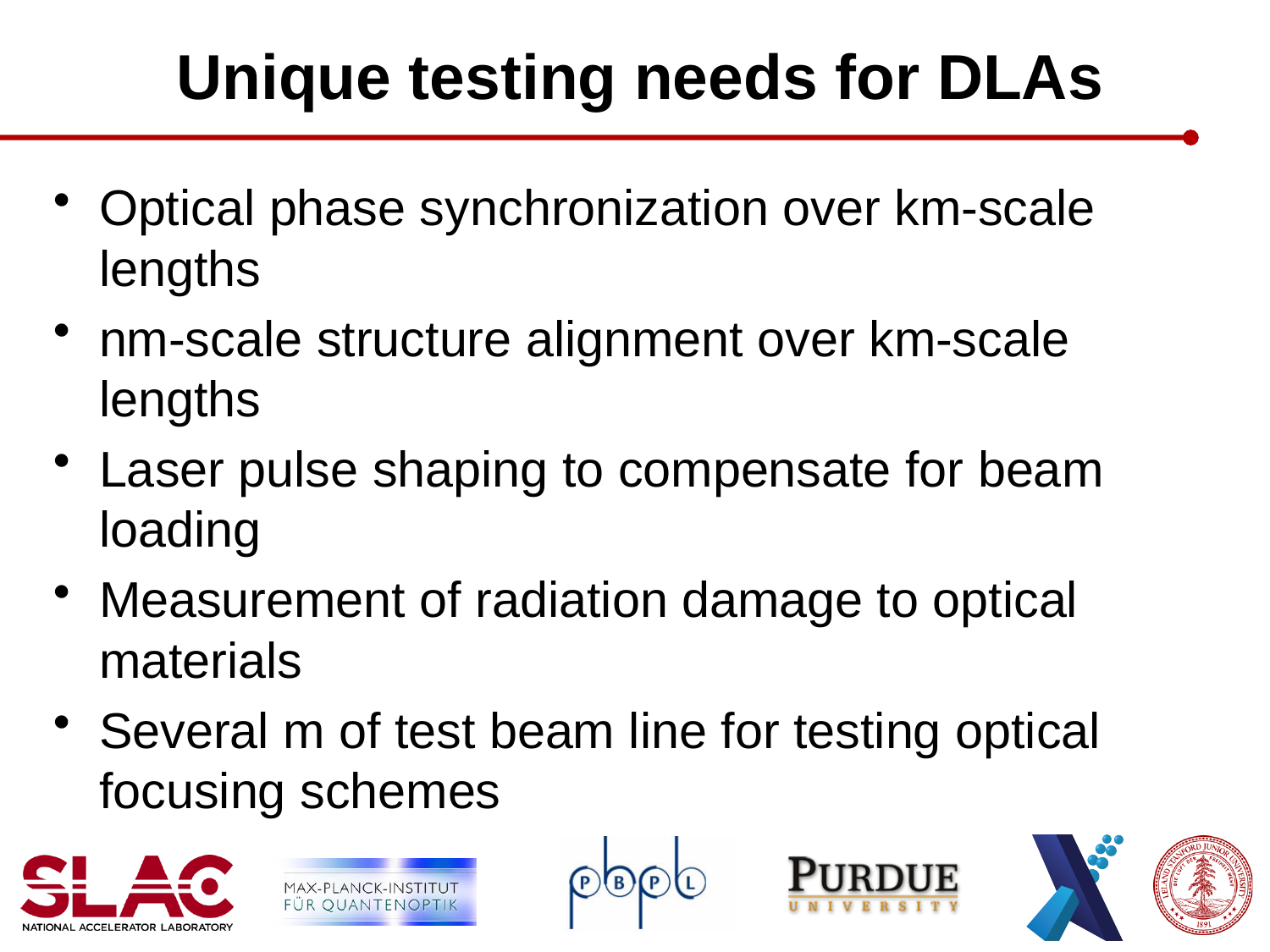

# Unique testing needs for DLAs
Optical phase synchronization over km-scale lengths
nm-scale structure alignment over km-scale lengths
Laser pulse shaping to compensate for beam loading
Measurement of radiation damage to optical materials
Several m of test beam line for testing optical focusing schemes